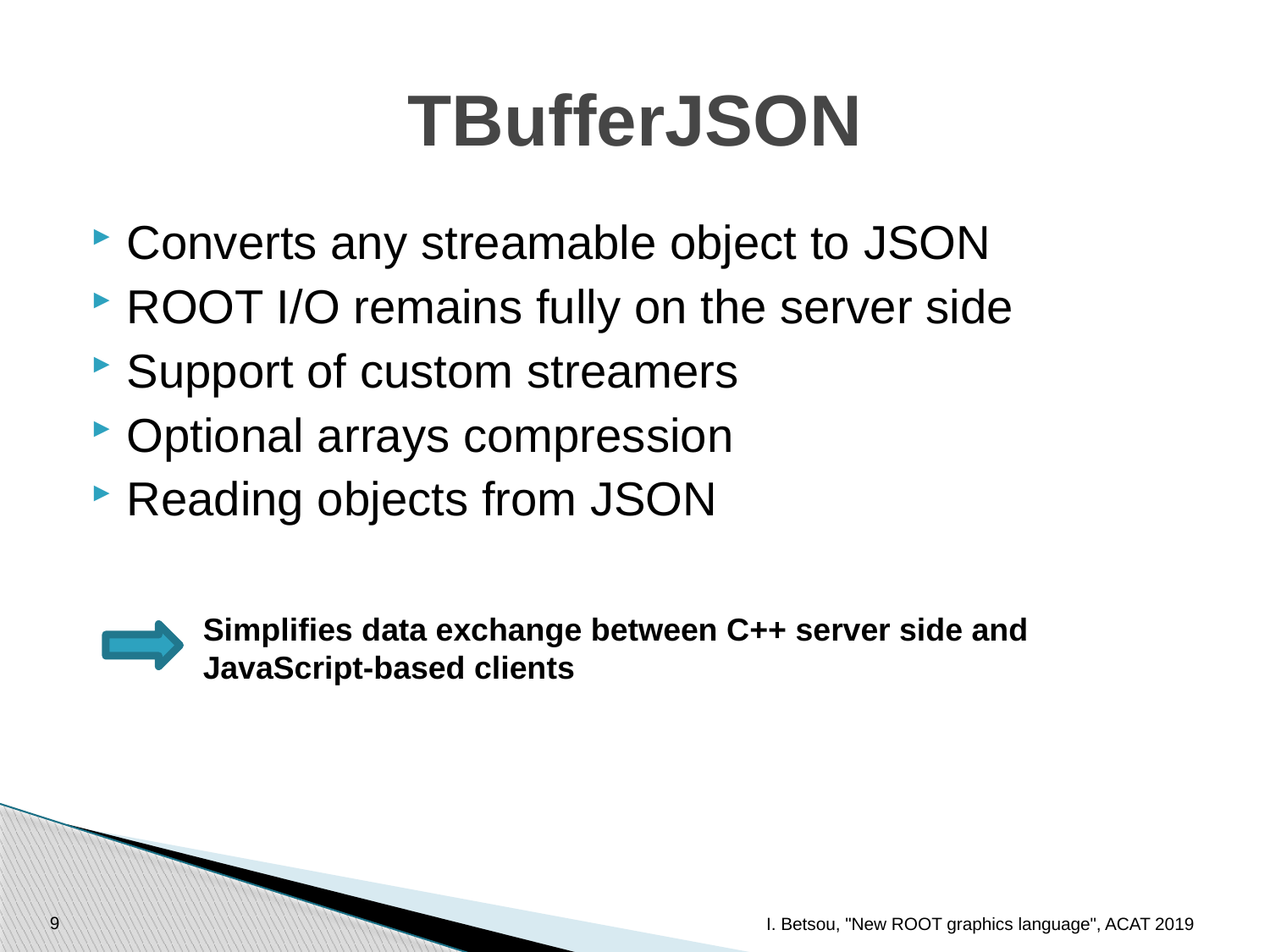

# TBufferJSON
Converts any streamable object to JSON
ROOT I/O remains fully on the server side
Support of custom streamers
Optional arrays compression
Reading objects from JSON

Simplifies data exchange between C++ server side and JavaScript-based clients

9
I. Betsou, "New ROOT graphics language", ACAT 2019